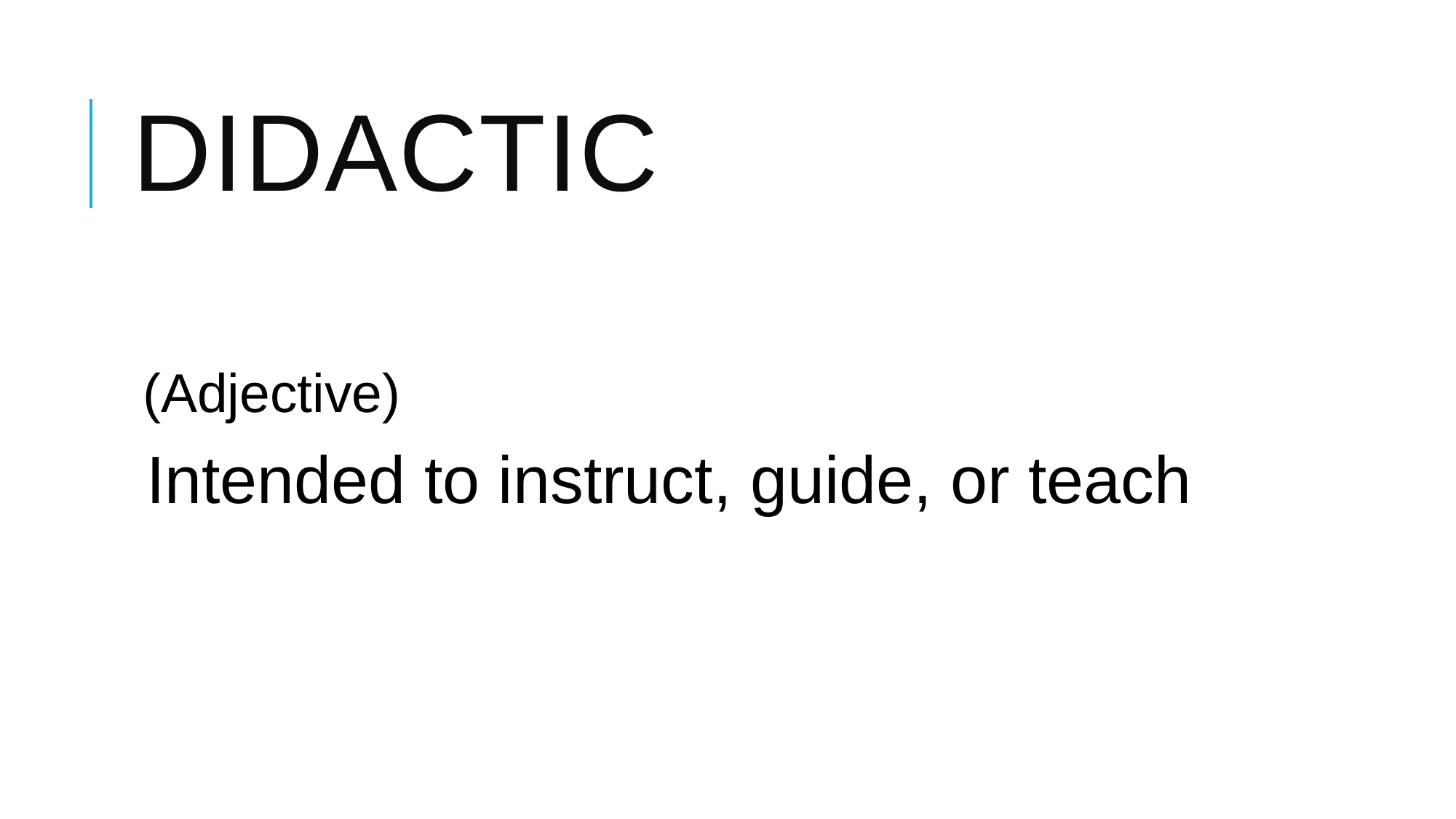

# Didactic

(Adjective)
Intended to instruct, guide, or teach